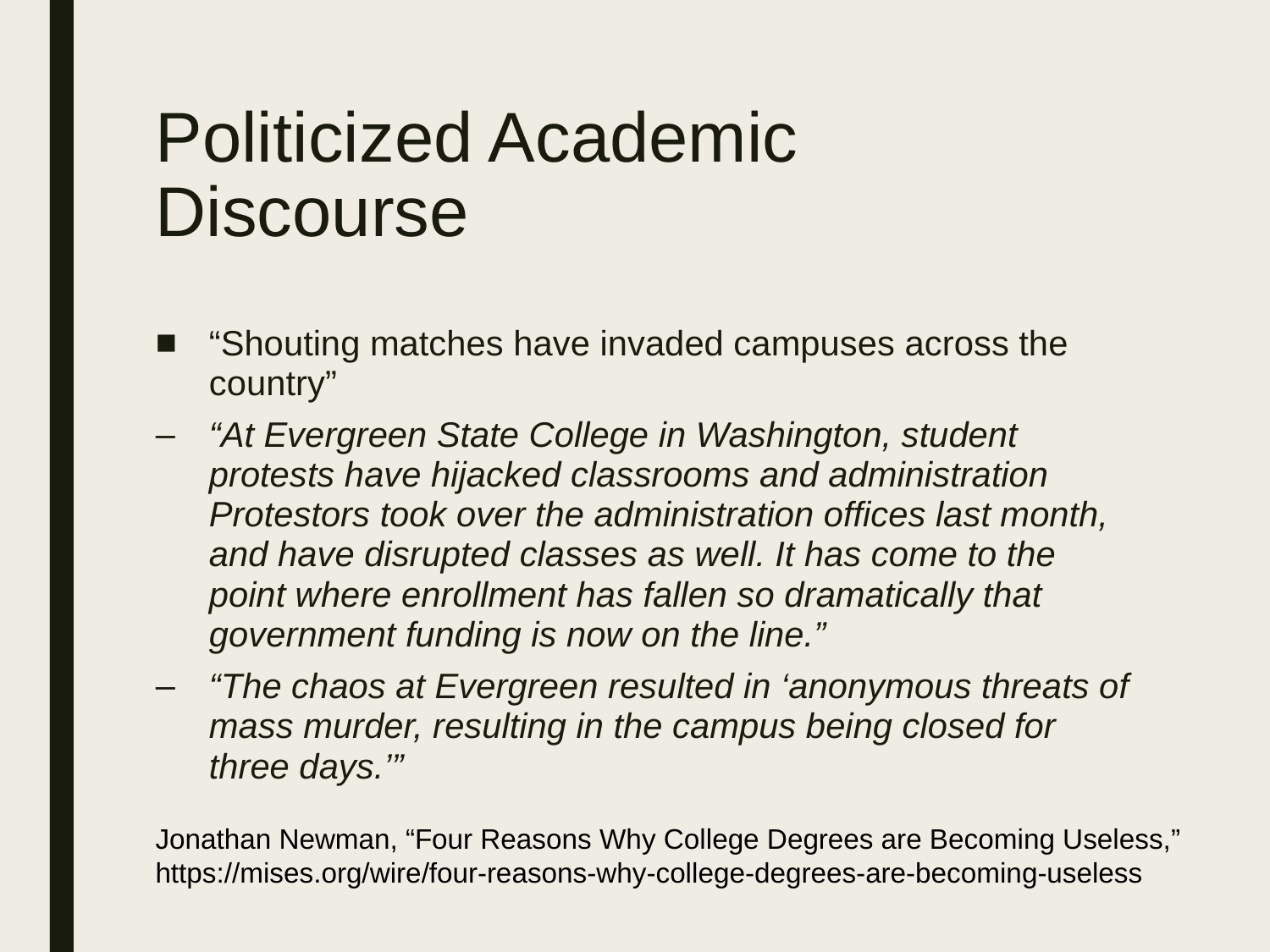

# Politicized Academic Discourse
“Shouting matches have invaded campuses across the country”
“At Evergreen State College in Washington, student protests have hijacked classrooms and administration Protestors took over the administration offices last month, and have disrupted classes as well. It has come to the point where enrollment has fallen so dramatically that government funding is now on the line.”
“The chaos at Evergreen resulted in ‘anonymous threats of mass murder, resulting in the campus being closed for three days.’”
Jonathan Newman, “Four Reasons Why College Degrees are Becoming Useless,” https://mises.org/wire/four-reasons-why-college-degrees-are-becoming-useless